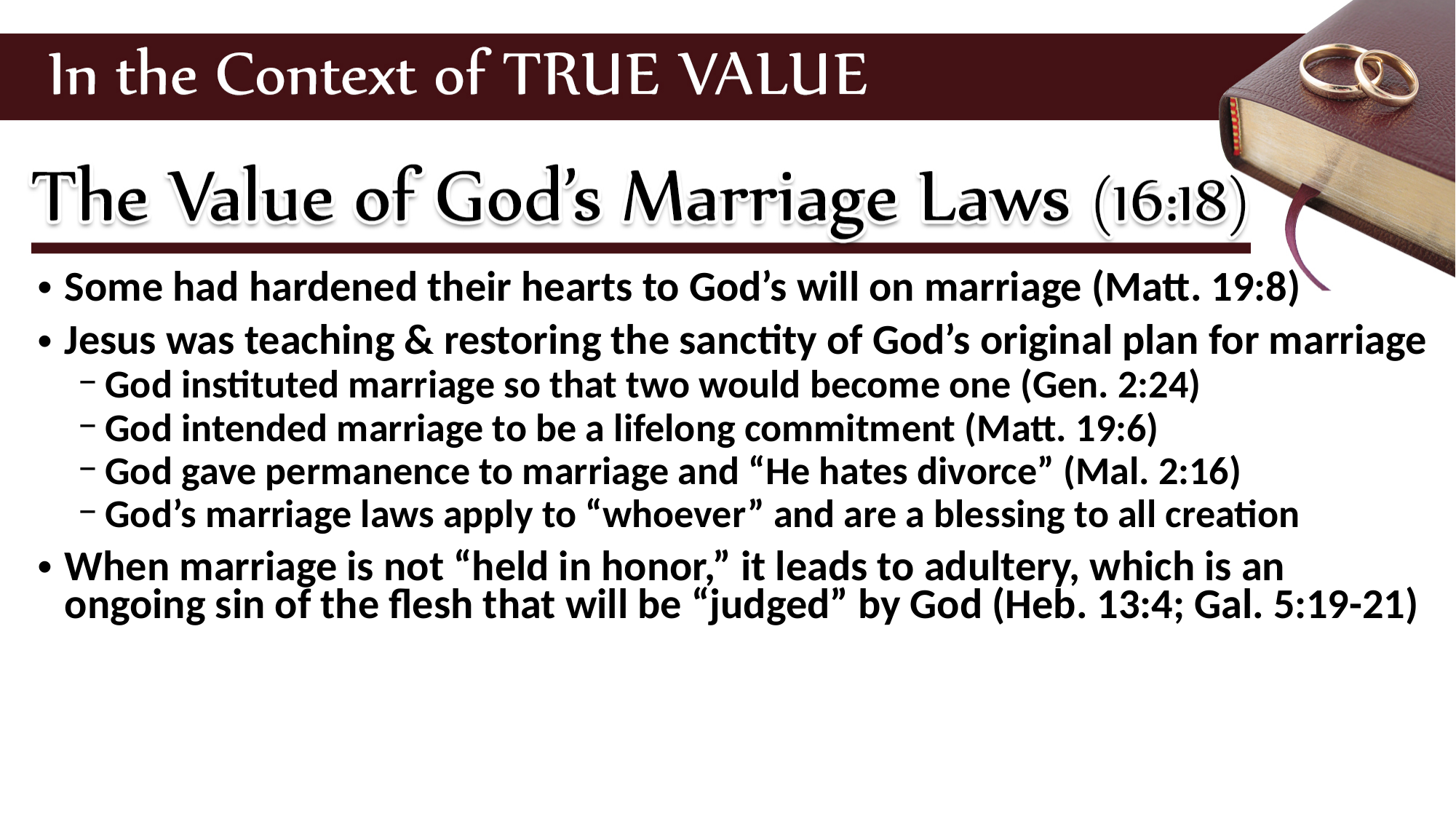

Some had hardened their hearts to God’s will on marriage (Matt. 19:8)
Jesus was teaching & restoring the sanctity of God’s original plan for marriage
God instituted marriage so that two would become one (Gen. 2:24)
God intended marriage to be a lifelong commitment (Matt. 19:6)
God gave permanence to marriage and “He hates divorce” (Mal. 2:16)
God’s marriage laws apply to “whoever” and are a blessing to all creation
When marriage is not “held in honor,” it leads to adultery, which is an
ongoing sin of the flesh that will be “judged” by God (Heb. 13:4; Gal. 5:19-21)